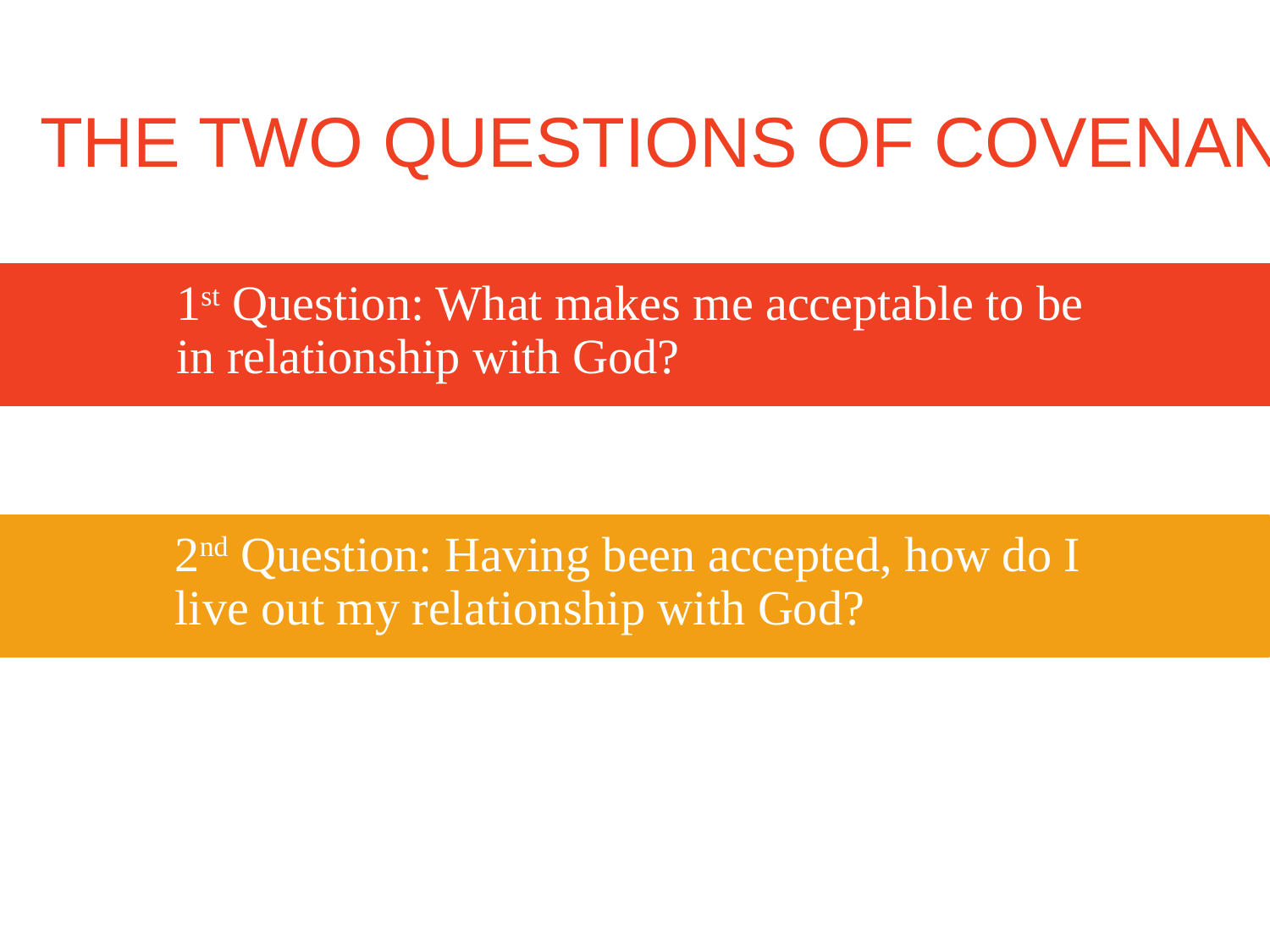

1st Question: What makes me acceptable to be in relationship with God?
2nd Question: Having been accepted, how do I live out my relationship with God?